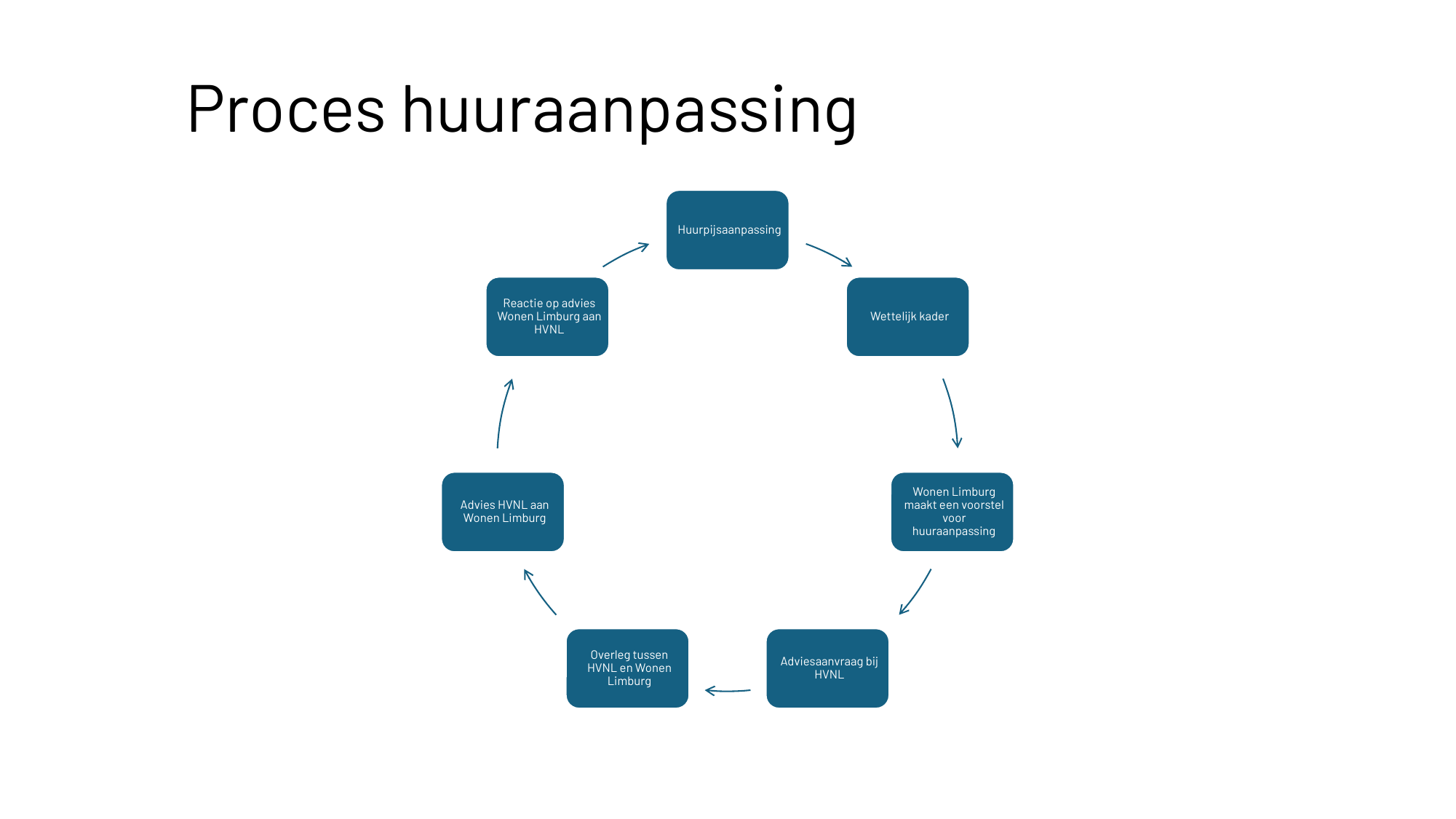

# Proces huuraanpassing
Huurpijsaanpassing
Wettelijk kader
Wonen Limburg maakt een voorstel voor huuraanpassing
Adviesaanvraag bij HVNL
Overleg tussen HVNL en Wonen Limburg
Advies HVNL aan Wonen Limburg
Reactie op advies Wonen Limburg aan HVNL